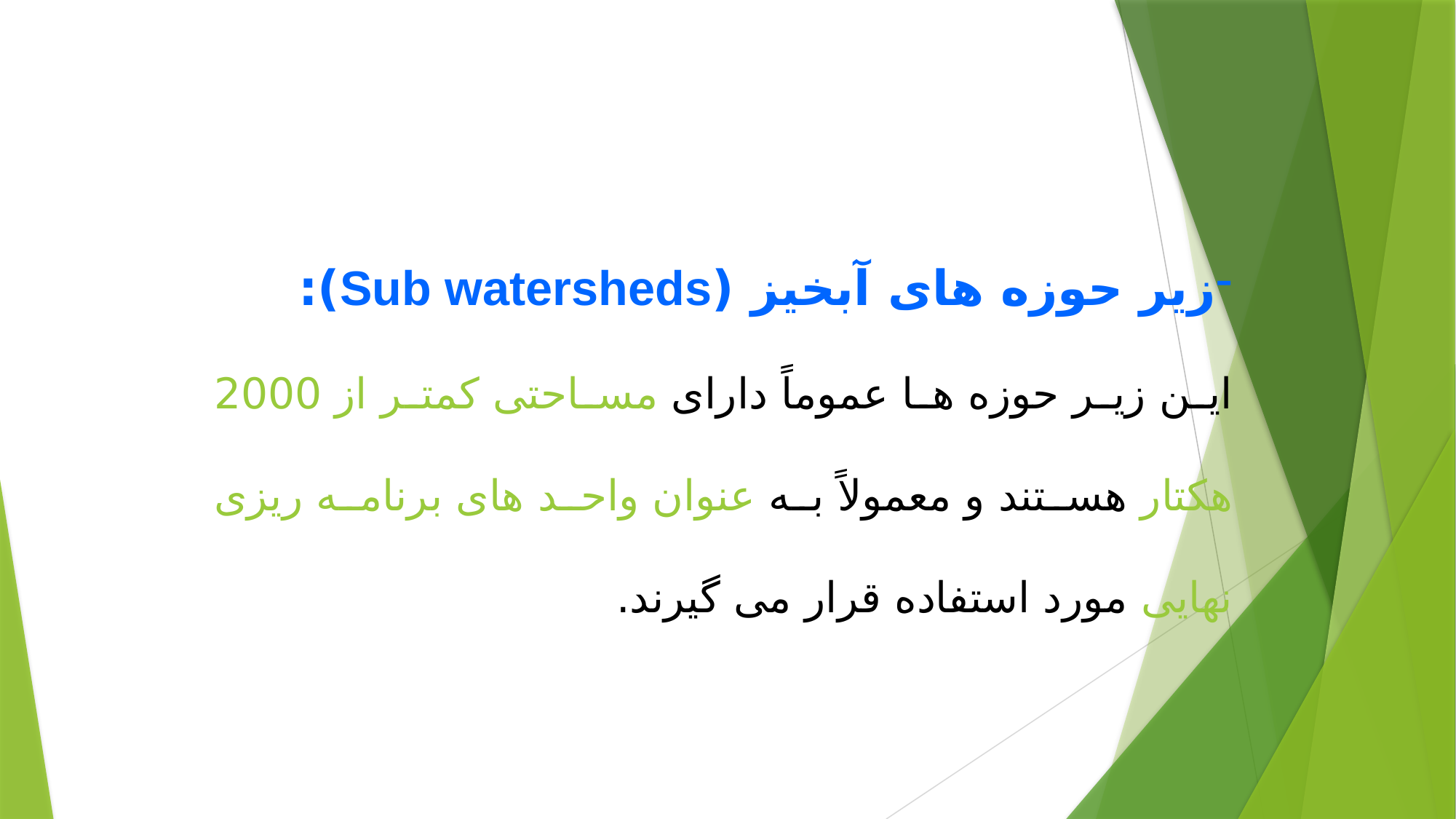

زیر حوزه های آبخیز (Sub watersheds):
این زیر حوزه ها عموماً دارای مساحتی کمتر از 2000 هکتار هستند و معمولاً به عنوان واحد های برنامه ریزی نهایی مورد استفاده قرار می گیرند.